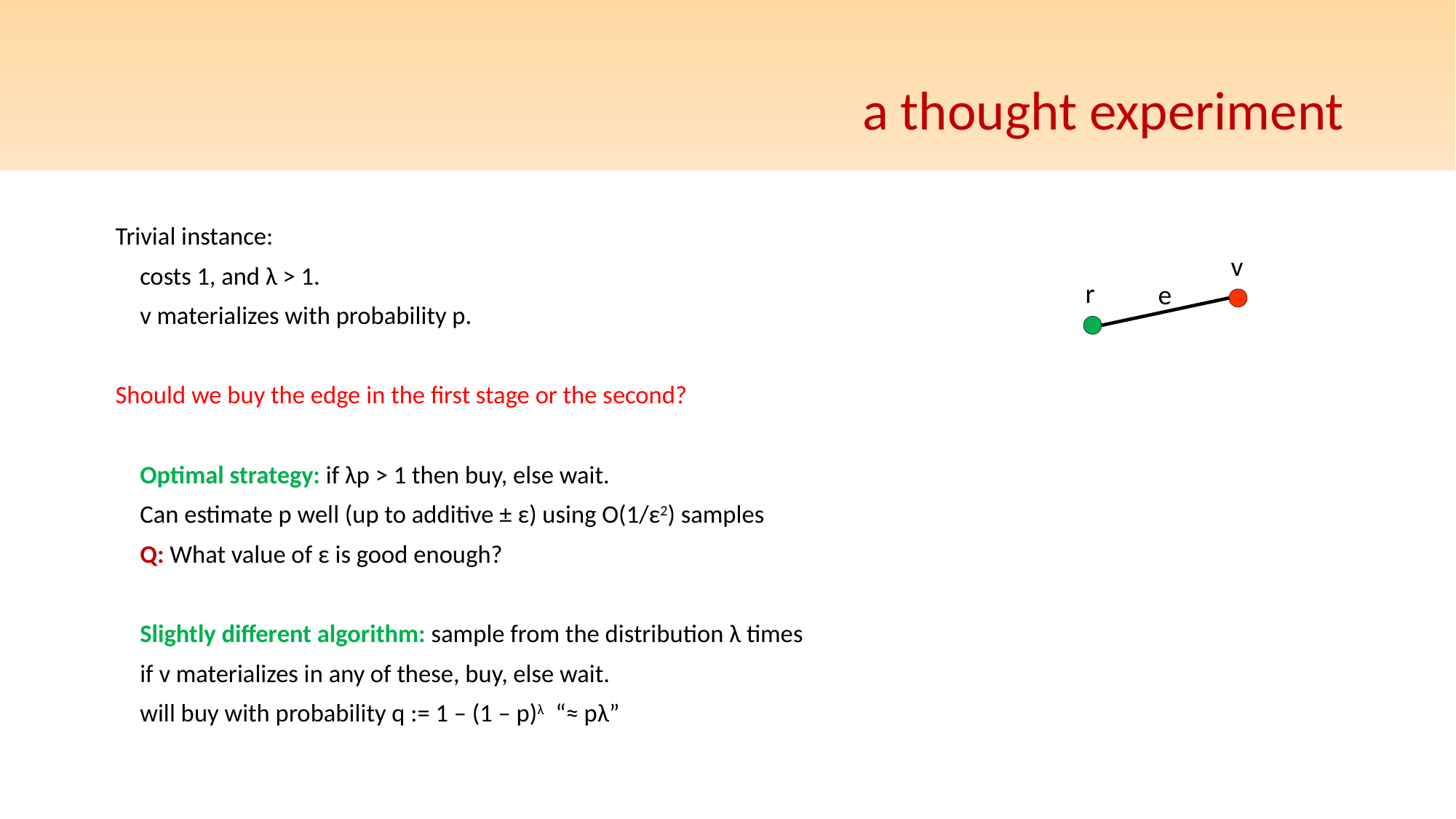

# a thought experiment
Trivial instance:
	costs 1, and λ > 1.
	v materializes with probability p.

Should we buy the edge in the first stage or the second?

	Optimal strategy: if λp > 1 then buy, else wait.
		Can estimate p well (up to additive ± ε) using O(1/ε2) samples
	Q: What value of ε is good enough?

	Slightly different algorithm: sample from the distribution λ times
		if v materializes in any of these, buy, else wait.
		will buy with probability q := 1 – (1 – p)λ  “≈ pλ”
v
r
e